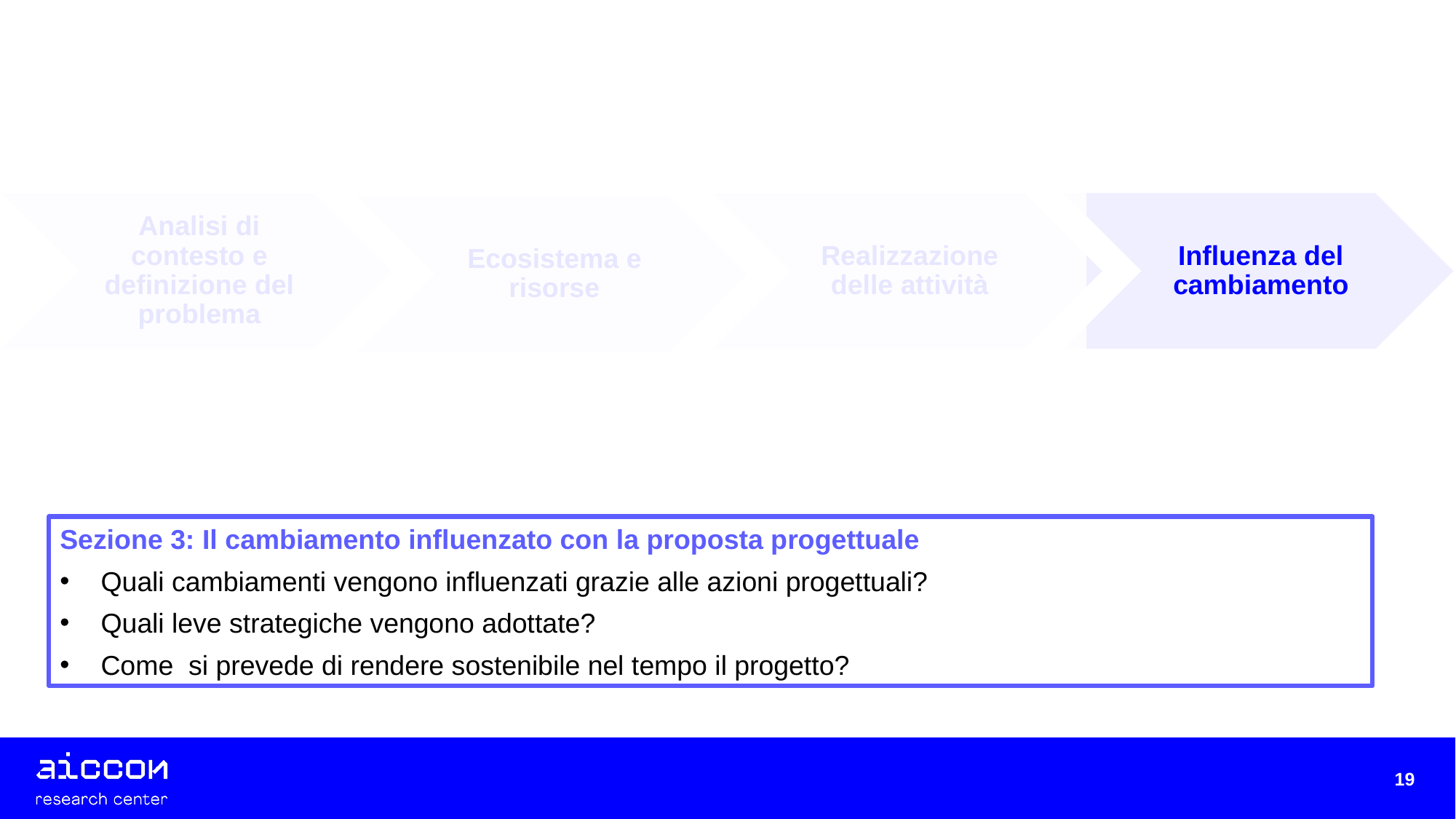

Analisi di contesto e definizione del problema
Ecosistema e risorse
Realizzazione delle attività
Influenza del cambiamento

Sezione 3: Il cambiamento influenzato con la proposta progettuale
Quali cambiamenti vengono influenzati grazie alle azioni progettuali?
Quali leve strategiche vengono adottate?
Come  si prevede di rendere sostenibile nel tempo il progetto?